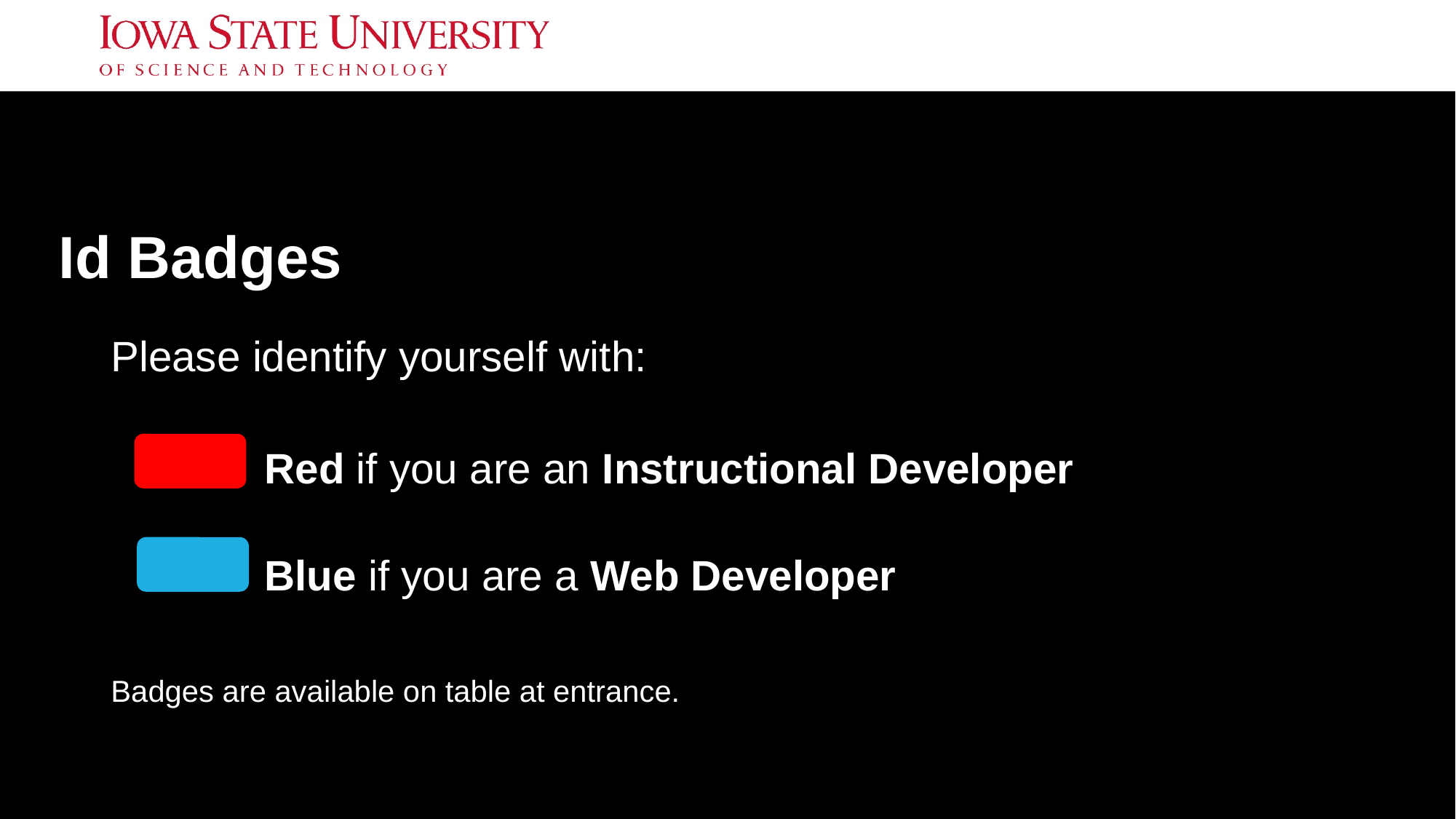

Id Badges
Please identify yourself with:
             Red if you are an Instructional Developer
             Blue if you are a Web Developer

Badges are available on table at entrance.